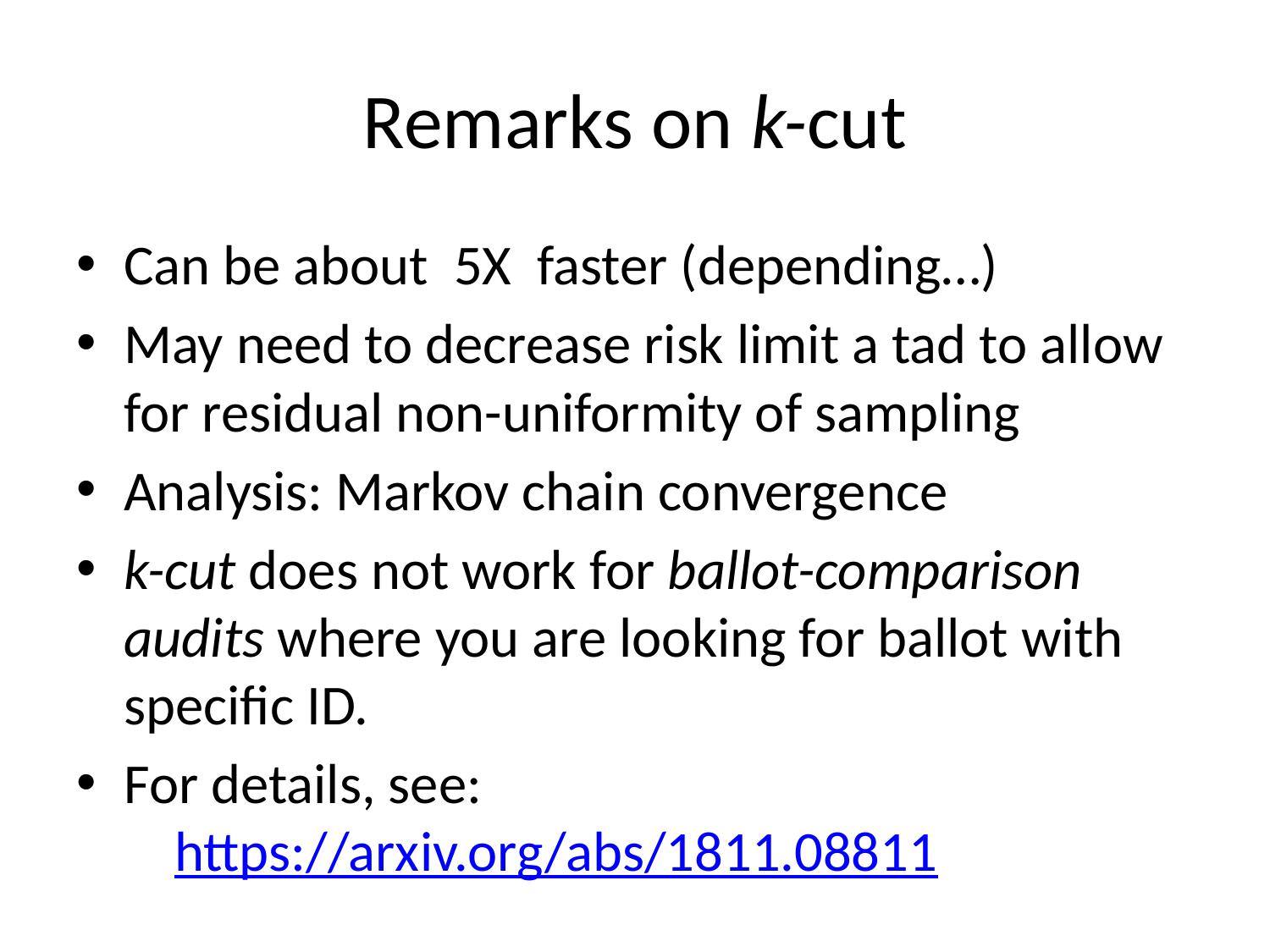

# Remarks on k-cut
Can be about  5X  faster (depending…)
May need to decrease risk limit a tad to allow for residual non-uniformity of sampling
Analysis: Markov chain convergence
k-cut does not work for ballot-comparison audits where you are looking for ballot with specific ID.
For details, see:
    https://arxiv.org/abs/1811.08811